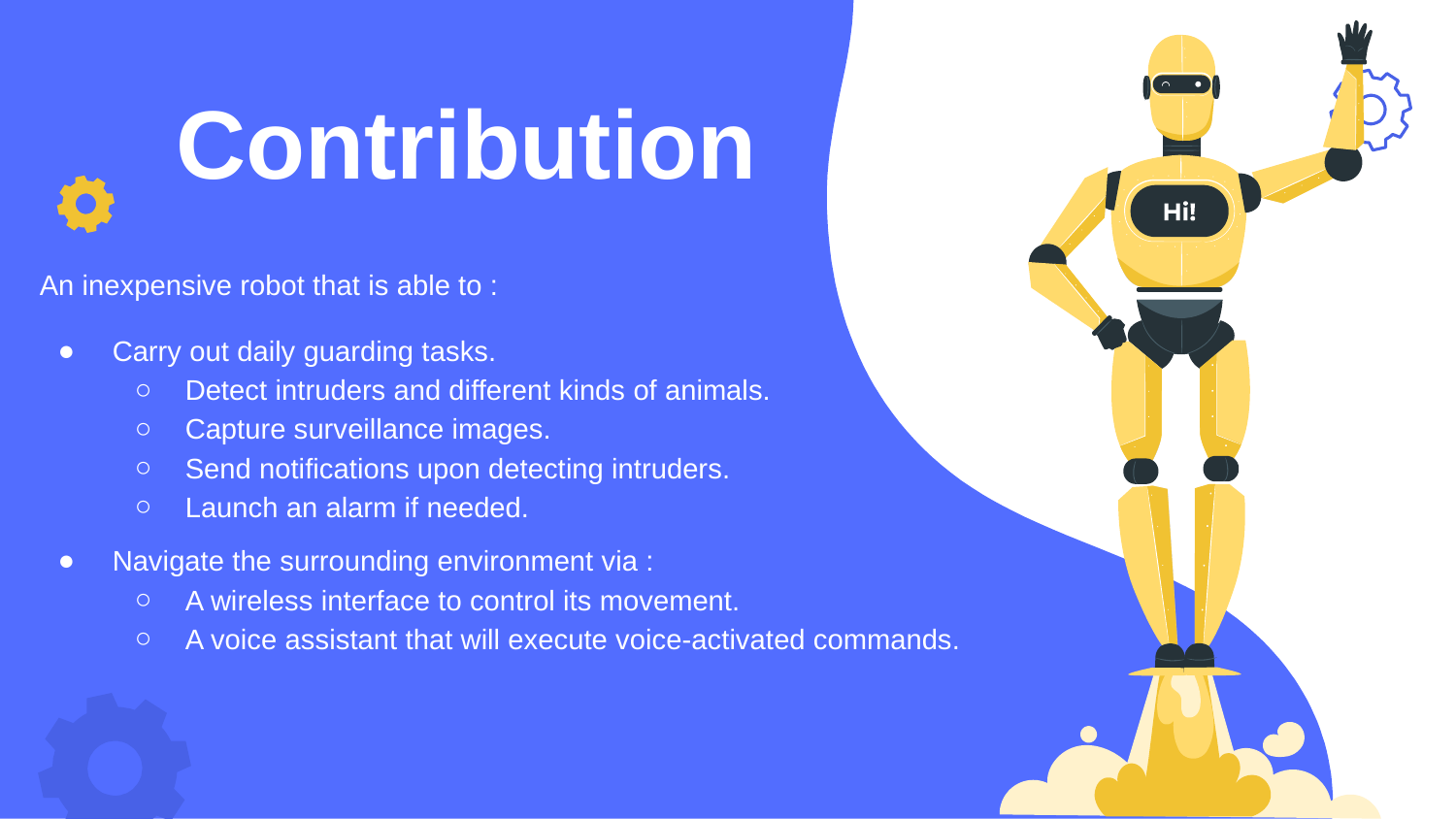

# Contribution
An inexpensive robot that is able to :
Carry out daily guarding tasks.
Detect intruders and different kinds of animals.
Capture surveillance images.
Send notifications upon detecting intruders.
Launch an alarm if needed.
Navigate the surrounding environment via :
A wireless interface to control its movement.
A voice assistant that will execute voice-activated commands.